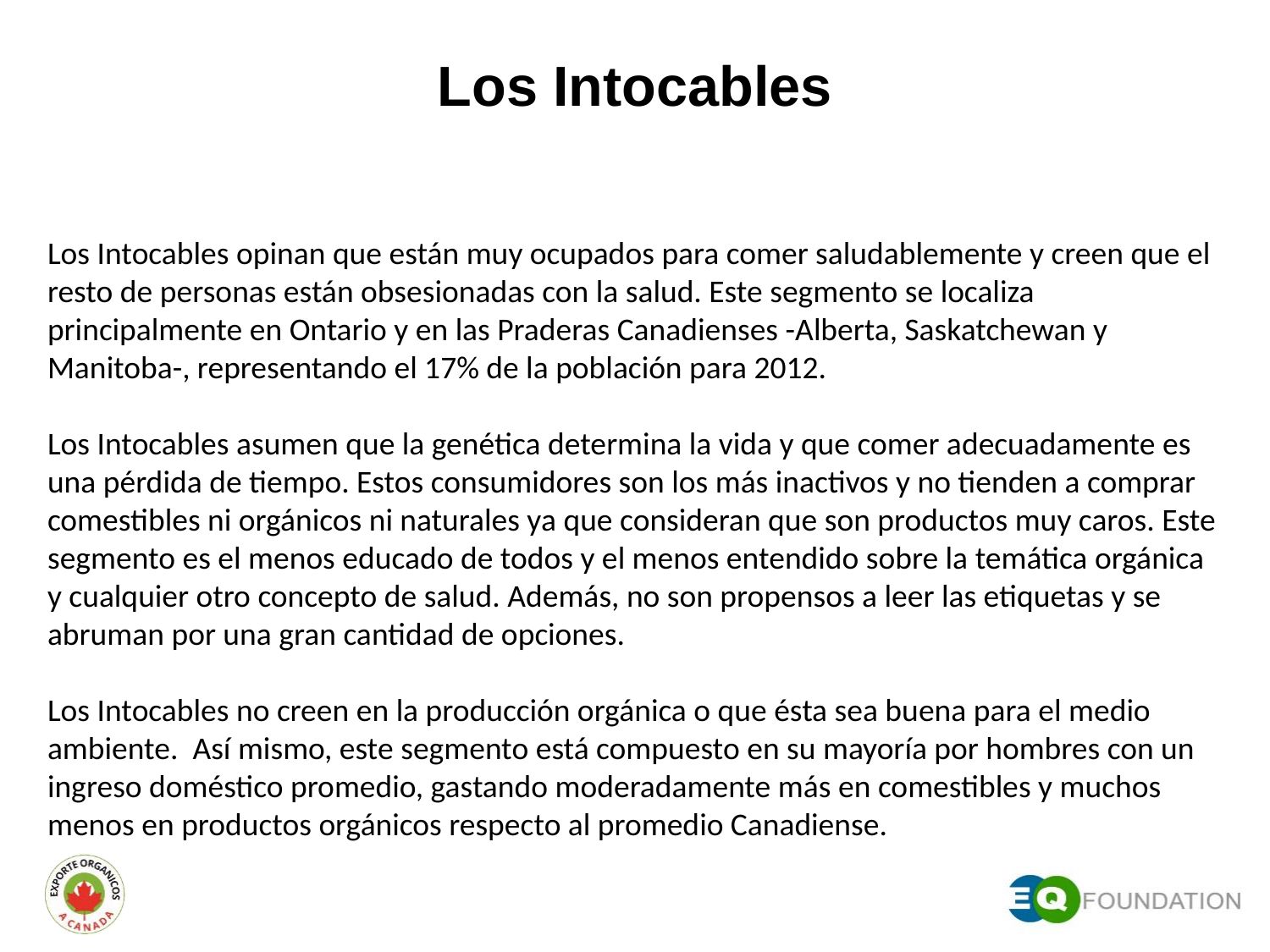

# Los Intocables
Los Intocables opinan que están muy ocupados para comer saludablemente y creen que el resto de personas están obsesionadas con la salud. Este segmento se localiza principalmente en Ontario y en las Praderas Canadienses -Alberta, Saskatchewan y Manitoba-, representando el 17% de la población para 2012.

Los Intocables asumen que la genética determina la vida y que comer adecuadamente es una pérdida de tiempo. Estos consumidores son los más inactivos y no tienden a comprar comestibles ni orgánicos ni naturales ya que consideran que son productos muy caros. Este segmento es el menos educado de todos y el menos entendido sobre la temática orgánica y cualquier otro concepto de salud. Además, no son propensos a leer las etiquetas y se abruman por una gran cantidad de opciones.

Los Intocables no creen en la producción orgánica o que ésta sea buena para el medio ambiente.  Así mismo, este segmento está compuesto en su mayoría por hombres con un ingreso doméstico promedio, gastando moderadamente más en comestibles y muchos menos en productos orgánicos respecto al promedio Canadiense.